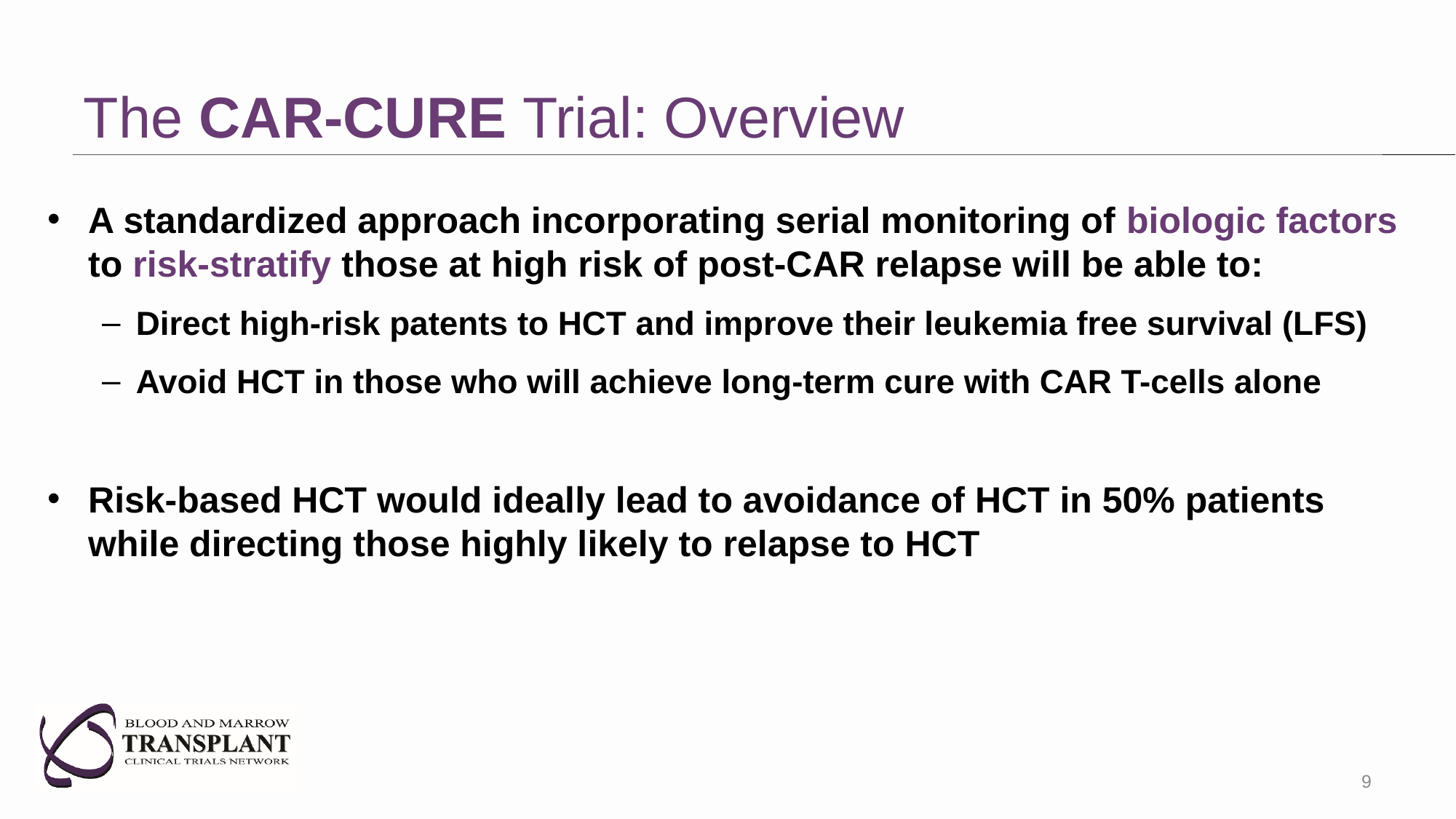

# The CAR-CURE Trial: Overview
A standardized approach incorporating serial monitoring of biologic factors to risk-stratify those at high risk of post-CAR relapse will be able to:
Direct high-risk patents to HCT and improve their leukemia free survival (LFS)
Avoid HCT in those who will achieve long-term cure with CAR T-cells alone

Risk-based HCT would ideally lead to avoidance of HCT in 50% patients while directing those highly likely to relapse to HCT
9